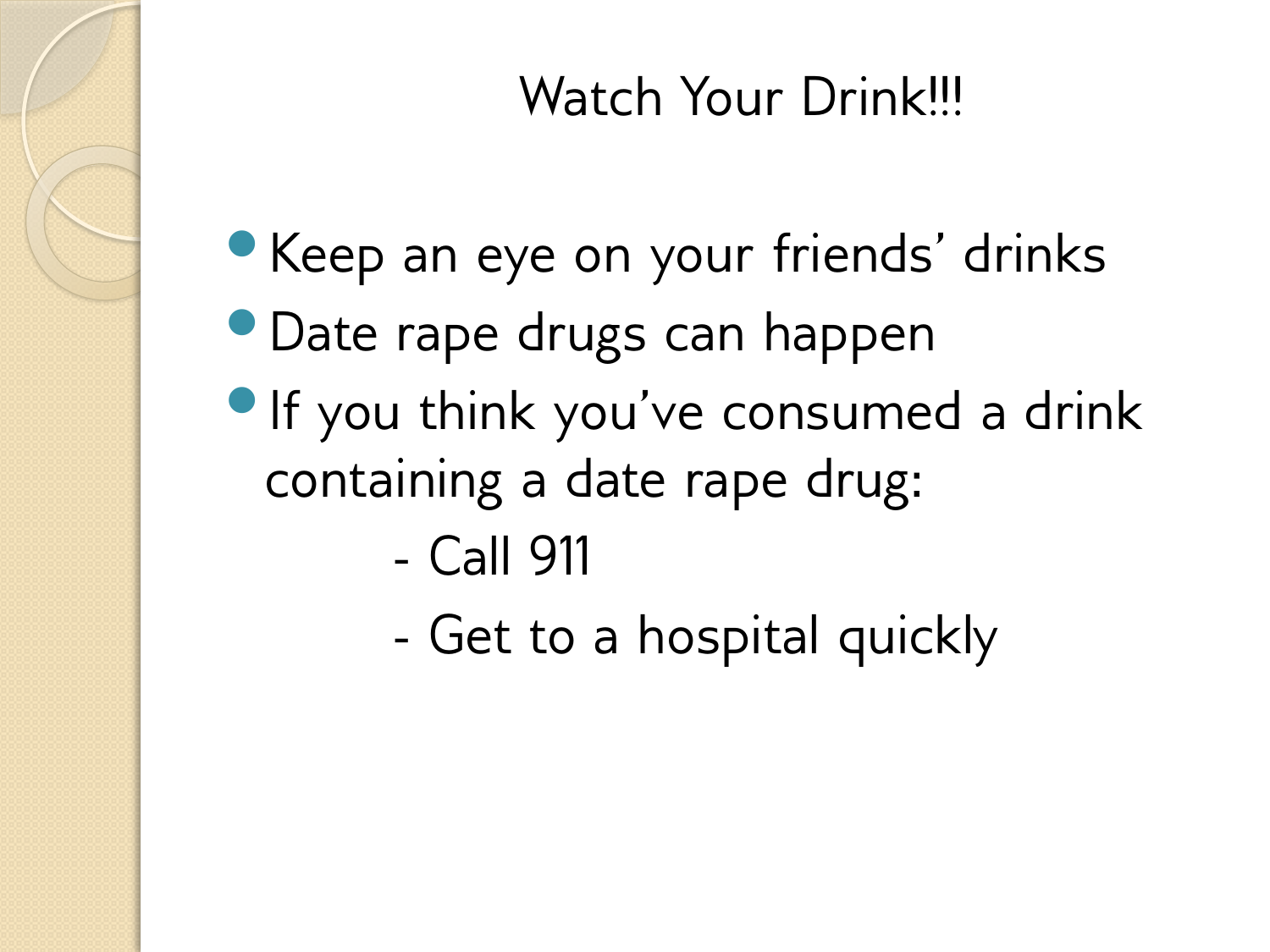

Watch Your Drink!!!

Keep an eye on your friends’ drinks
Date rape drugs can happen
If you think you’ve consumed a drink containing a date rape drug:
		- Call 911
		- Get to a hospital quickly